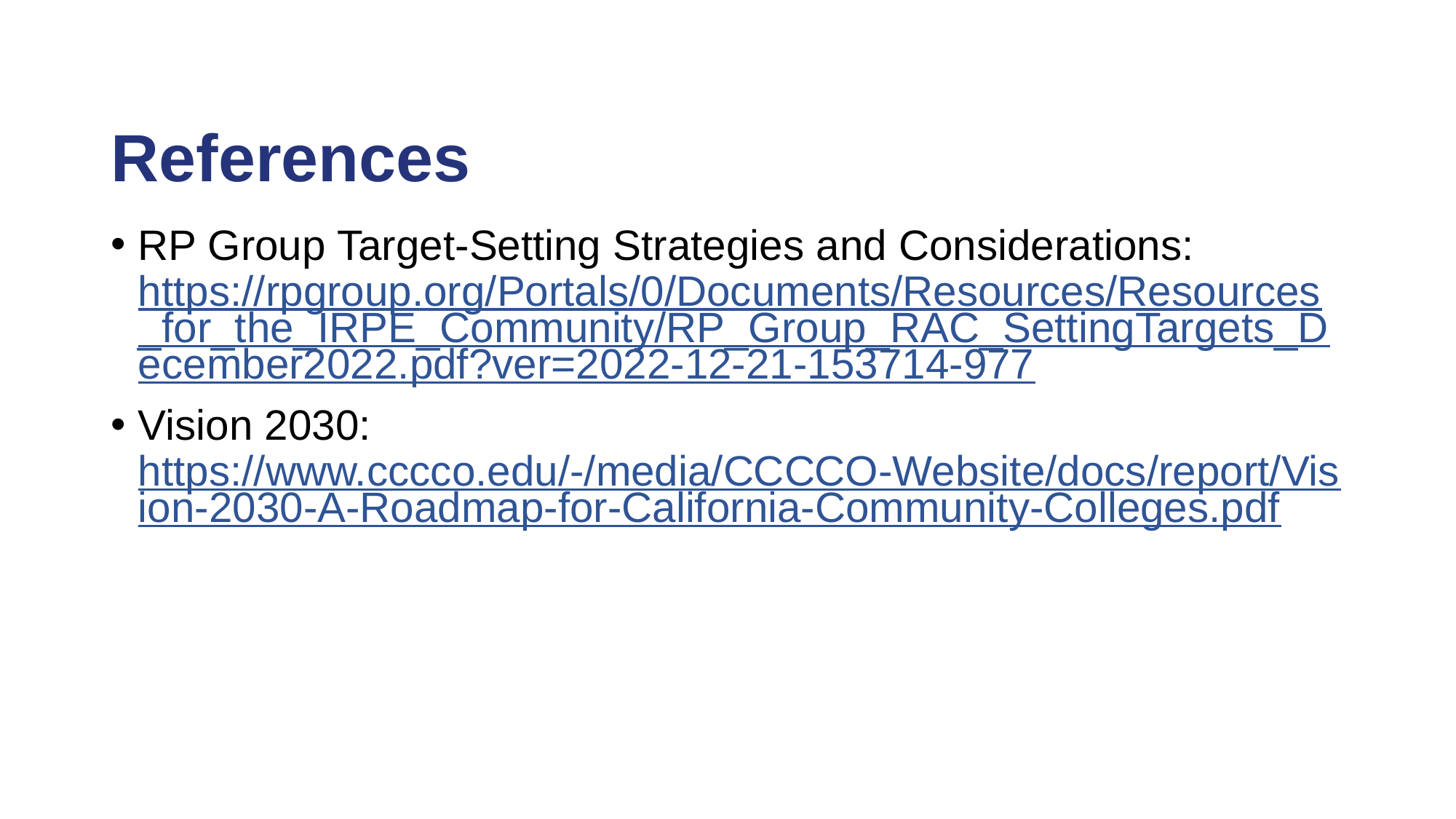

# References
RP Group Target-Setting Strategies and Considerations: https://rpgroup.org/Portals/0/Documents/Resources/Resources_for_the_IRPE_Community/RP_Group_RAC_SettingTargets_December2022.pdf?ver=2022-12-21-153714-977
Vision 2030: https://www.cccco.edu/-/media/CCCCO-Website/docs/report/Vision-2030-A-Roadmap-for-California-Community-Colleges.pdf